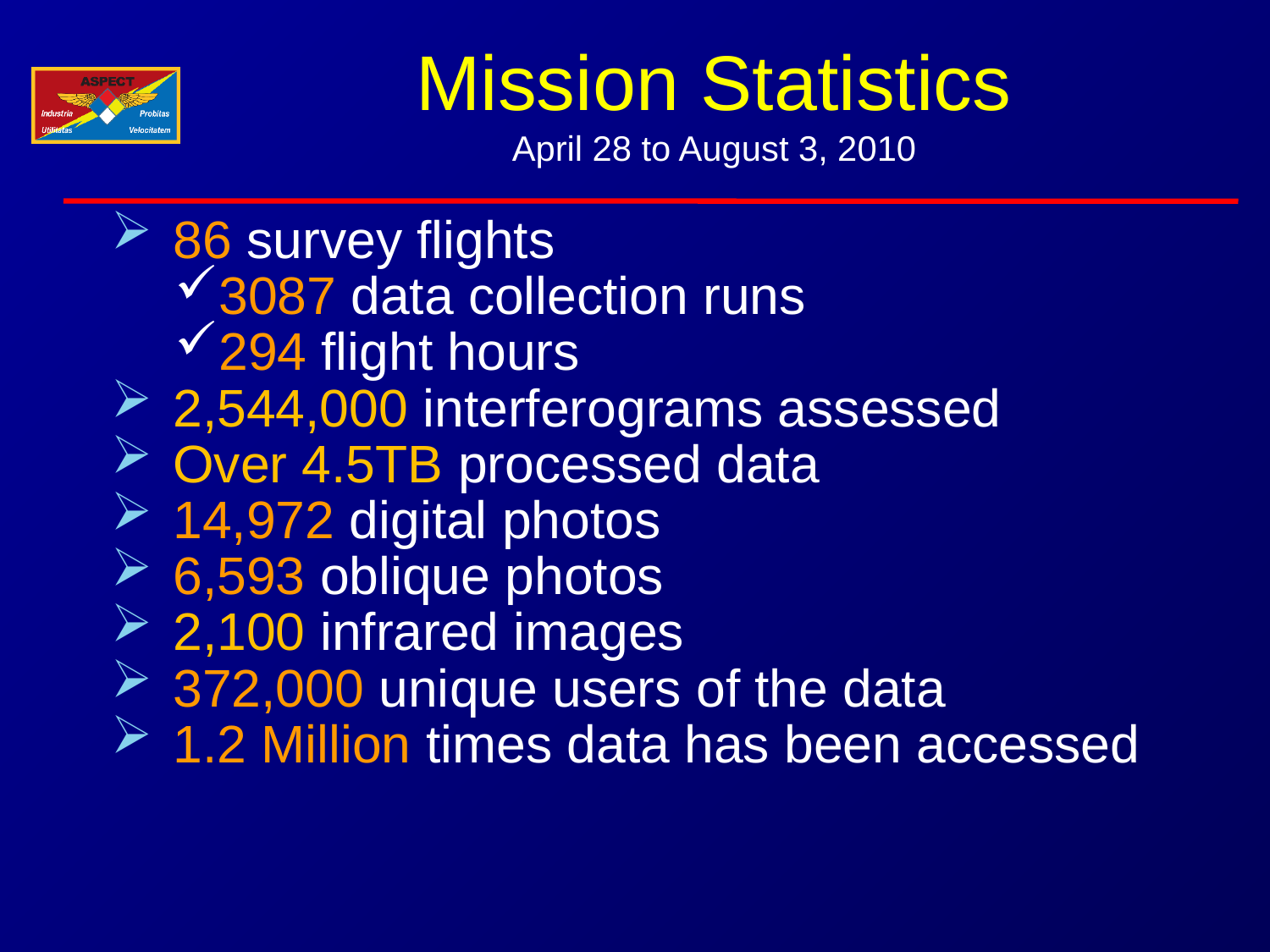

Mission Statistics
April 28 to August 3, 2010
 86 survey flights
3087 data collection runs
294 flight hours
 2,544,000 interferograms assessed
 Over 4.5TB processed data
 14,972 digital photos
 6,593 oblique photos
 2,100 infrared images
 372,000 unique users of the data
 1.2 Million times data has been accessed